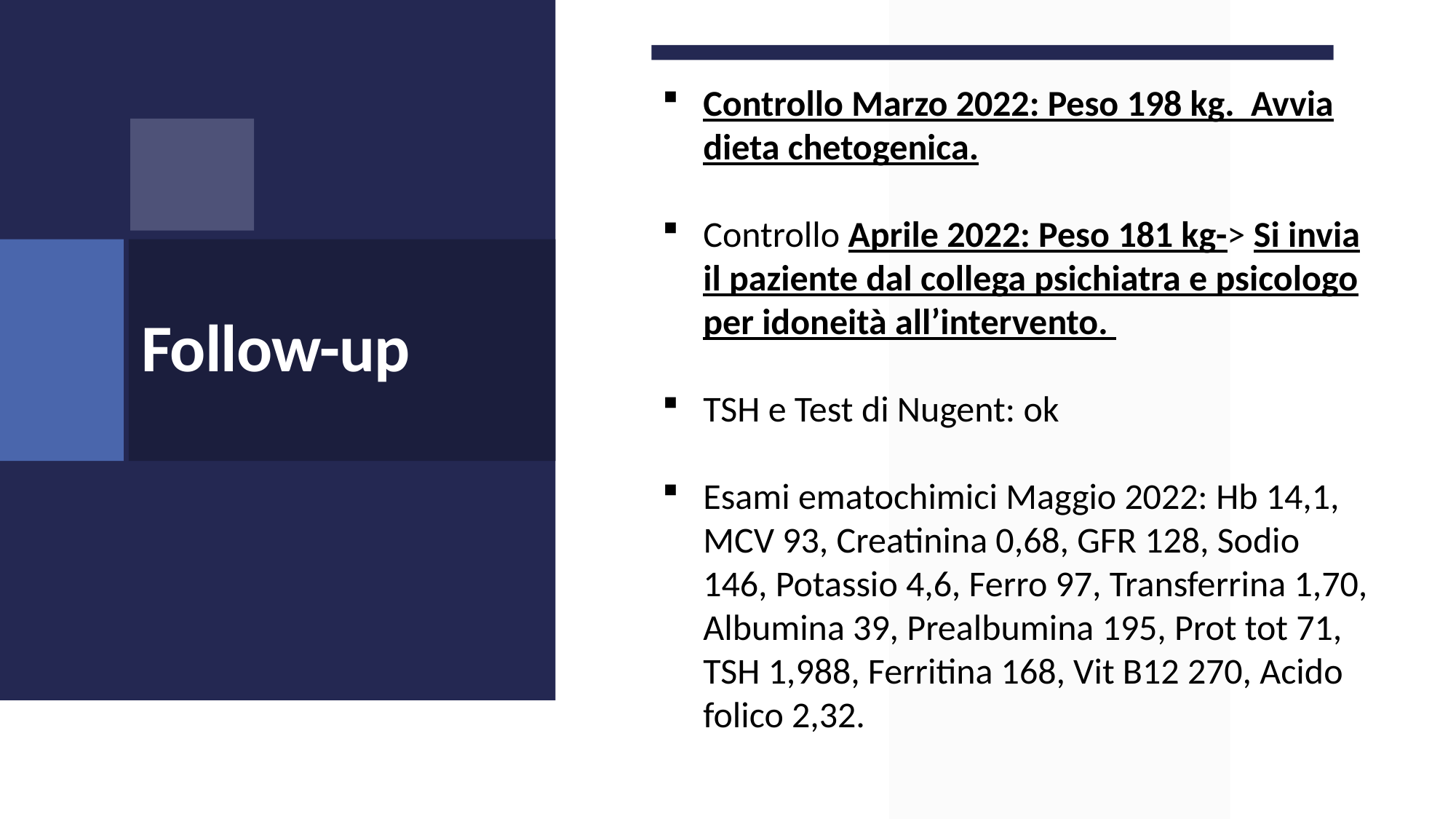

Controllo Marzo 2022: Peso 198 kg.  Avvia dieta chetogenica.

Controllo Aprile 2022: Peso 181 kg-> Si invia il paziente dal collega psichiatra e psicologo per idoneità all’intervento.

TSH e Test di Nugent: ok

Esami ematochimici Maggio 2022: Hb 14,1, MCV 93, Creatinina 0,68, GFR 128, Sodio 146, Potassio 4,6, Ferro 97, Transferrina 1,70, Albumina 39, Prealbumina 195, Prot tot 71, TSH 1,988, Ferritina 168, Vit B12 270, Acido folico 2,32.
# Follow-up